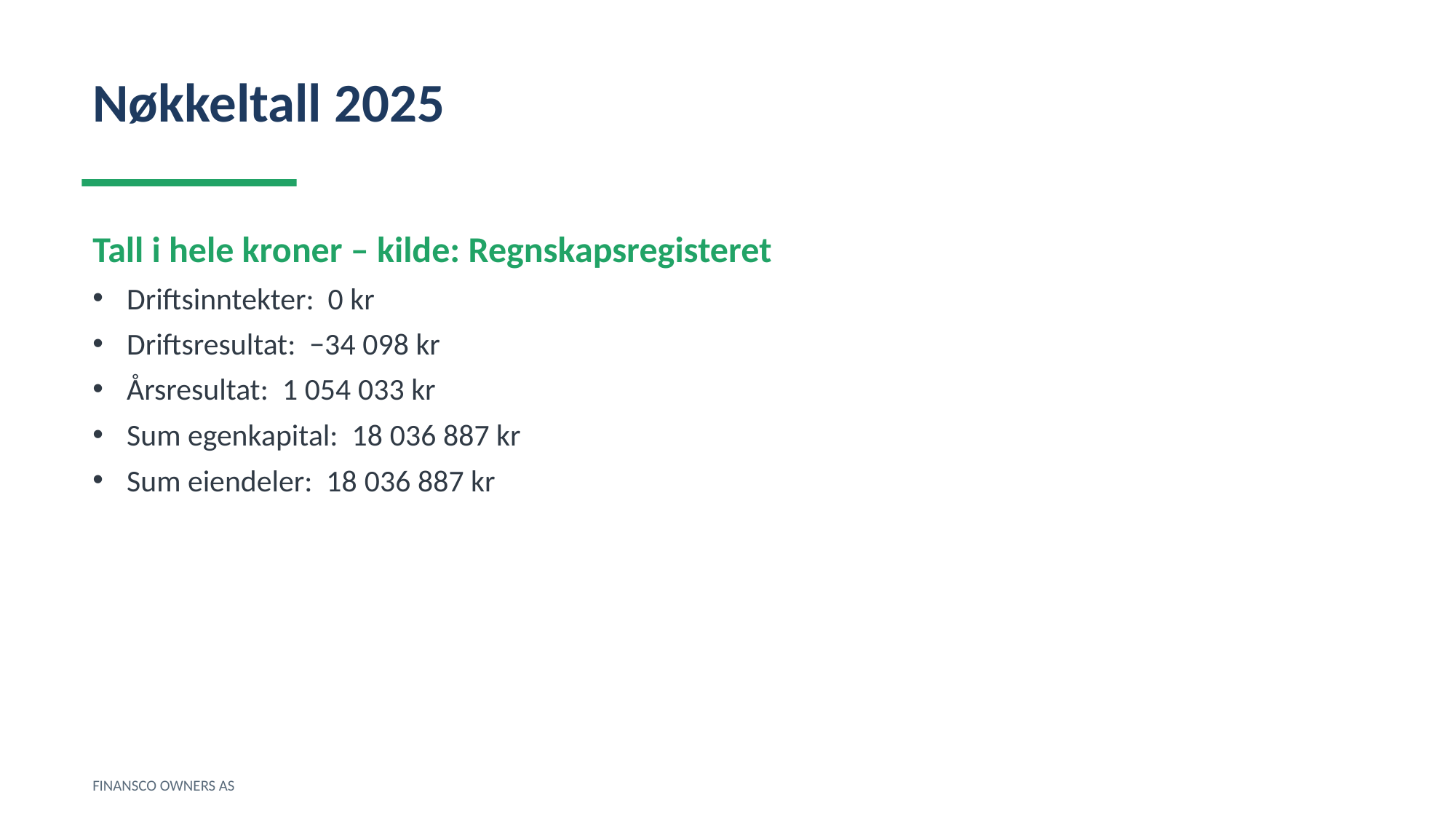

Nøkkeltall 2025

Tall i hele kroner – kilde: Regnskapsregisteret
Driftsinntekter:  0 kr
Driftsresultat:  −34 098 kr
Årsresultat:  1 054 033 kr
Sum egenkapital:  18 036 887 kr
Sum eiendeler:  18 036 887 kr
FINANSCO OWNERS AS